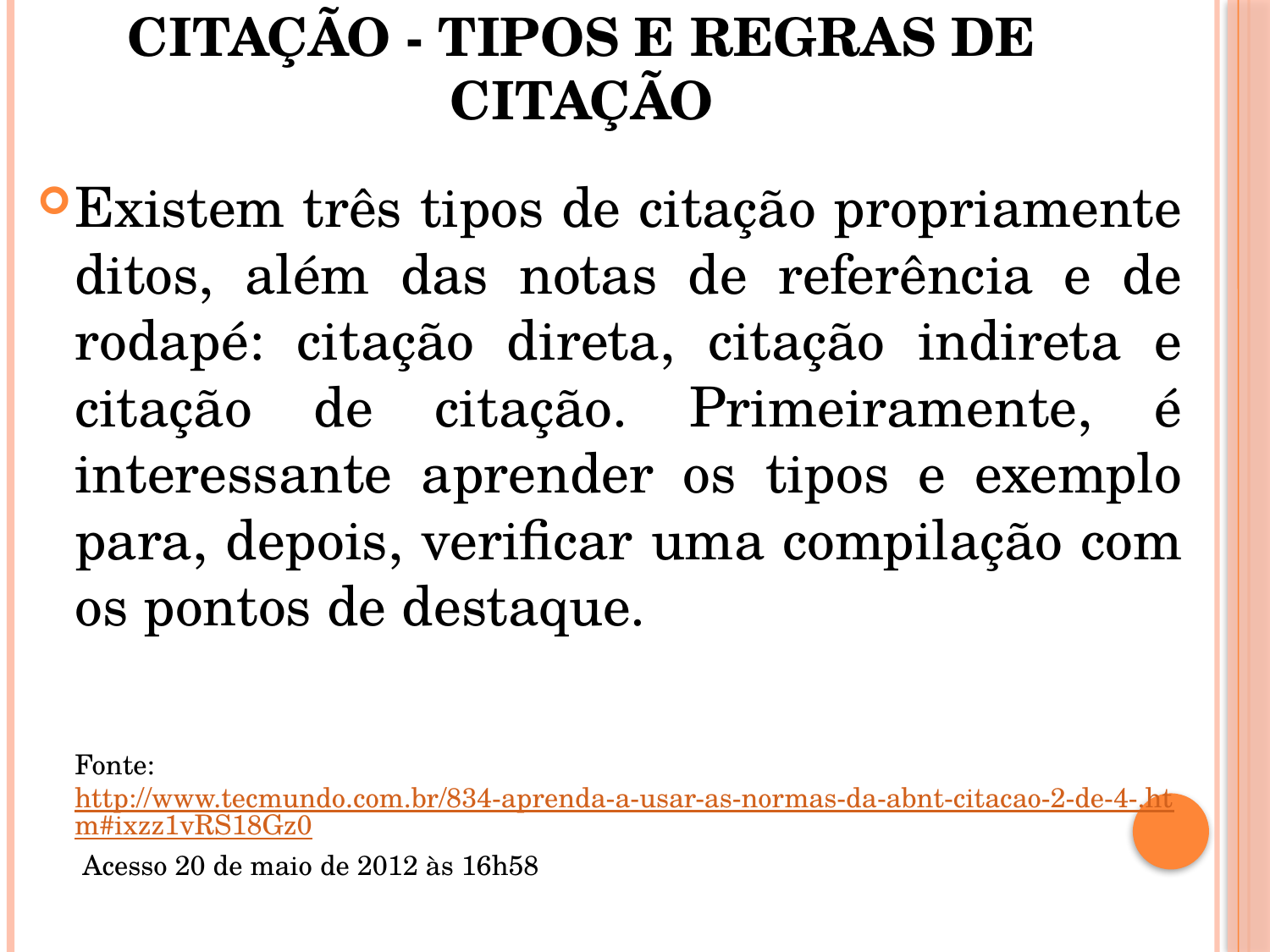

# Citação - Tipos e regras de citação
Existem três tipos de citação propriamente ditos, além das notas de referência e de rodapé: citação direta, citação indireta e citação de citação. Primeiramente, é interessante aprender os tipos e exemplo para, depois, verificar uma compilação com os pontos de destaque.
Fonte: http://www.tecmundo.com.br/834-aprenda-a-usar-as-normas-da-abnt-citacao-2-de-4-.htm#ixzz1vRS18Gz0 Acesso 20 de maio de 2012 às 16h58